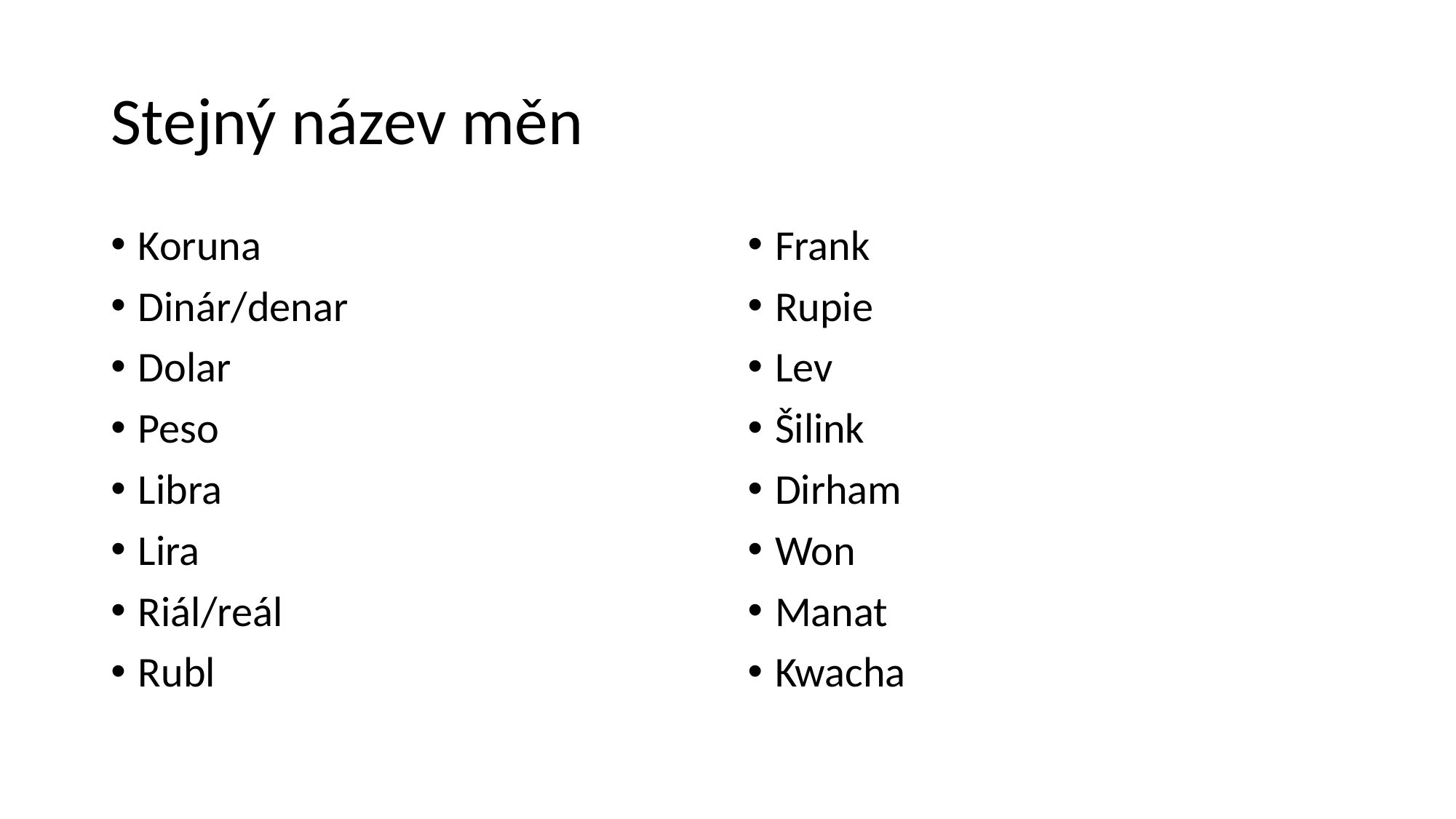

# Stejný název měn
Koruna
Dinár/denar
Dolar
Peso
Libra
Lira
Riál/reál
Rubl
Frank
Rupie
Lev
Šilink
Dirham
Won
Manat
Kwacha